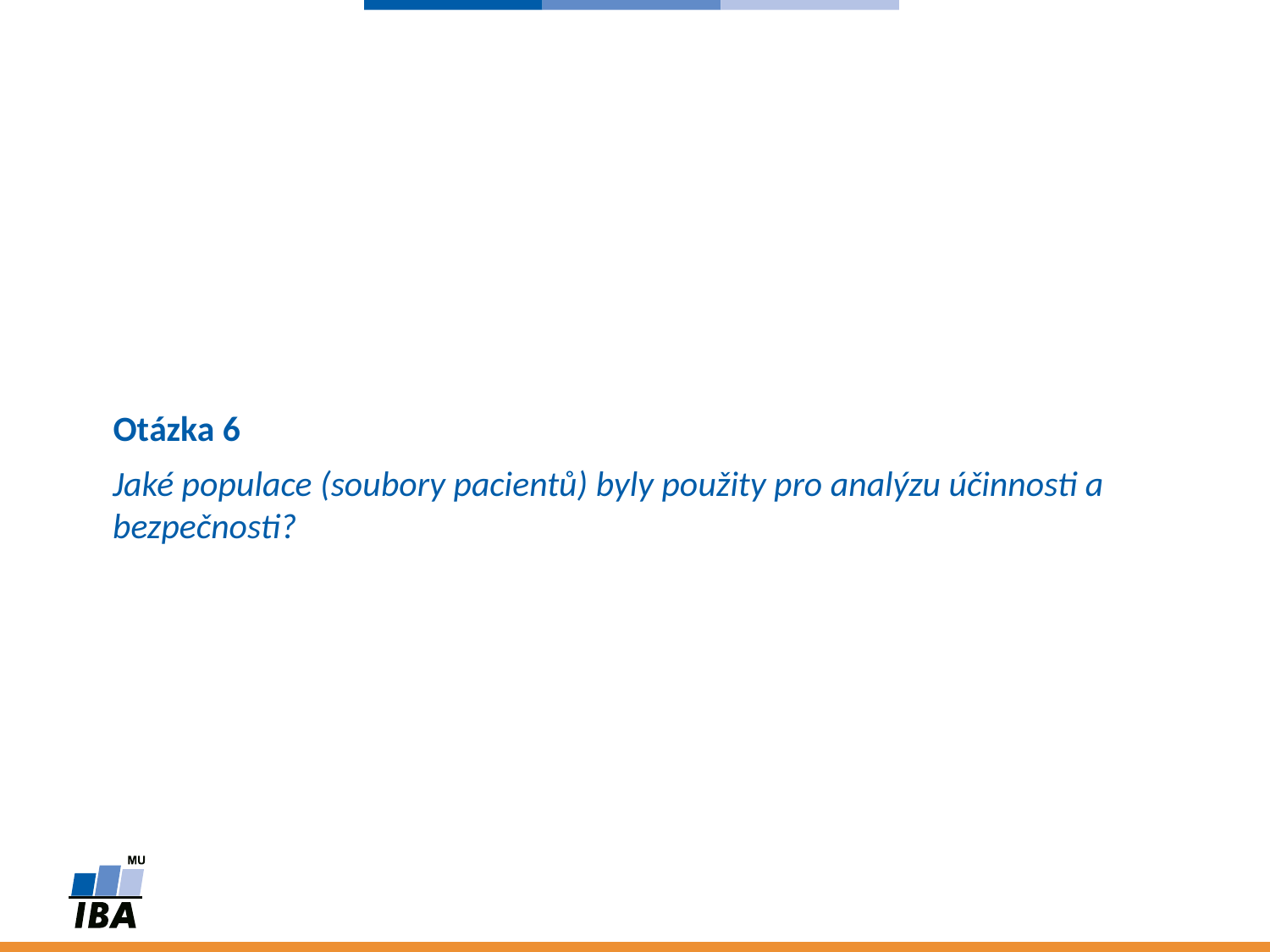

Otázka 6
# Jaké populace (soubory pacientů) byly použity pro analýzu účinnosti a bezpečnosti?